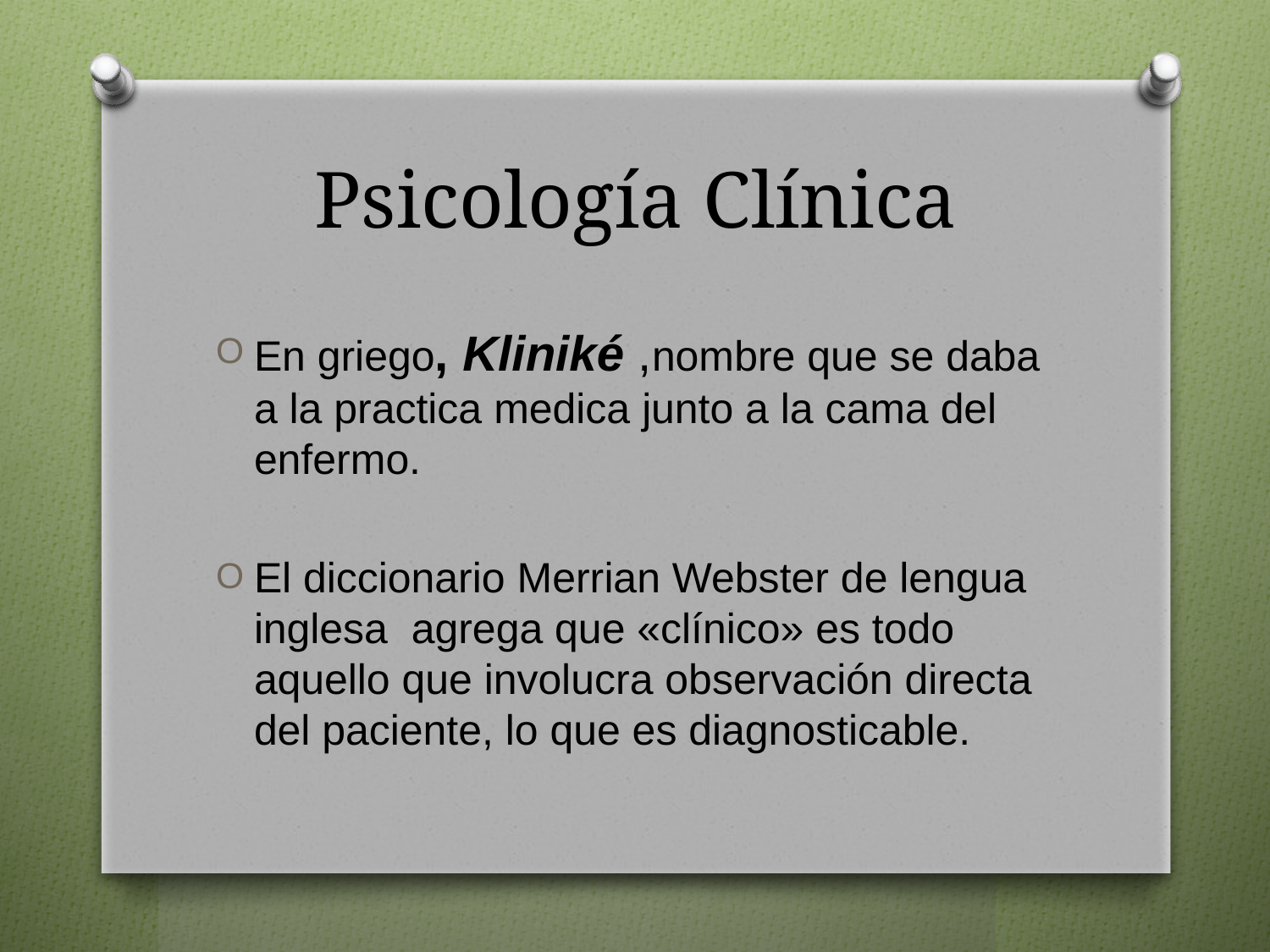

# Psicología Clínica
En griego, Kliniké ,nombre que se daba a la practica medica junto a la cama del enfermo.

El diccionario Merrian Webster de lengua inglesa  agrega que «clínico» es todo aquello que involucra observación directa del paciente, lo que es diagnosticable.